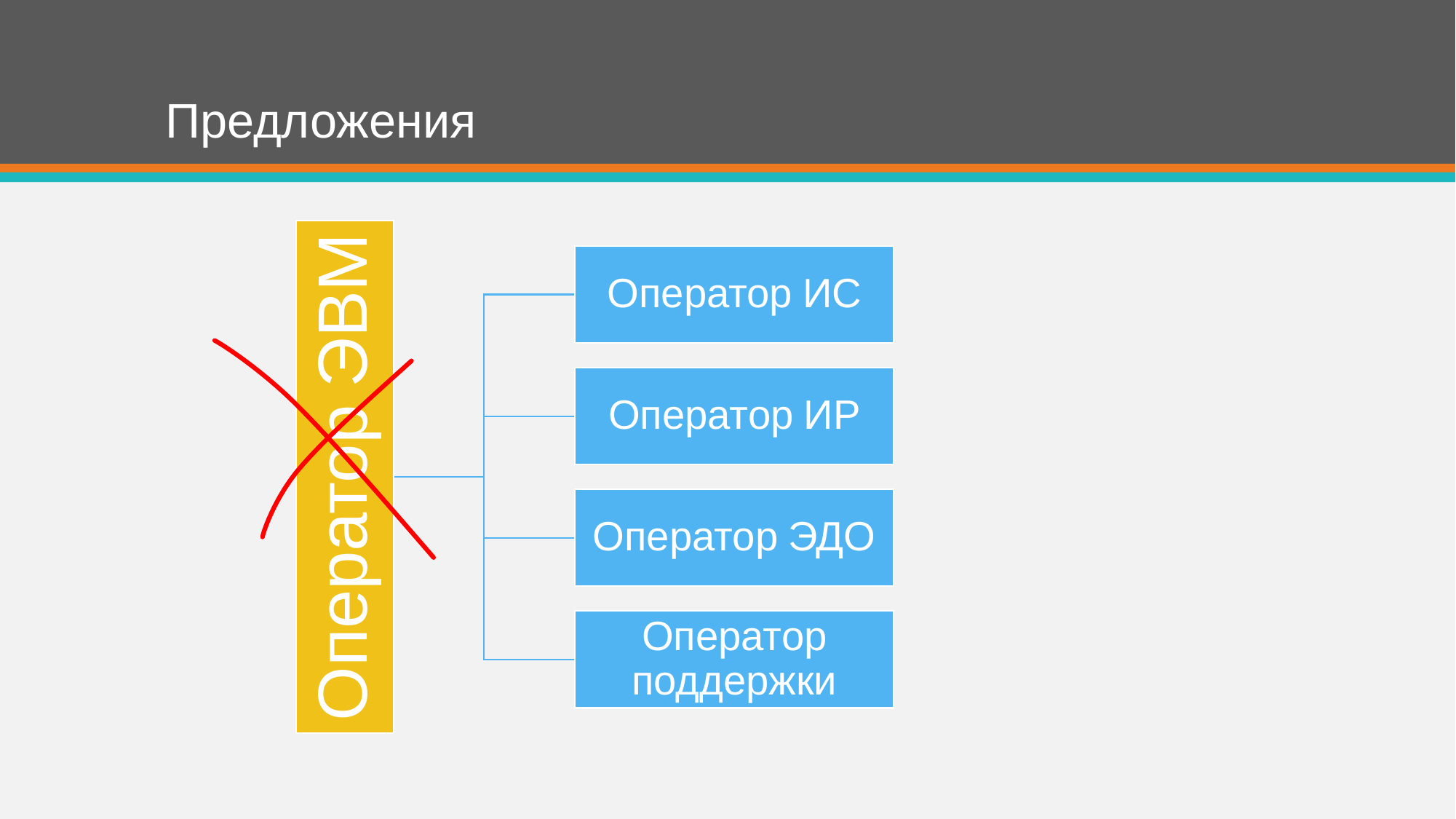

# Предложения

Оператор ЭВМ
Оператор ИС
Оператор ИР
Оператор ЭДО
Оператор поддержки